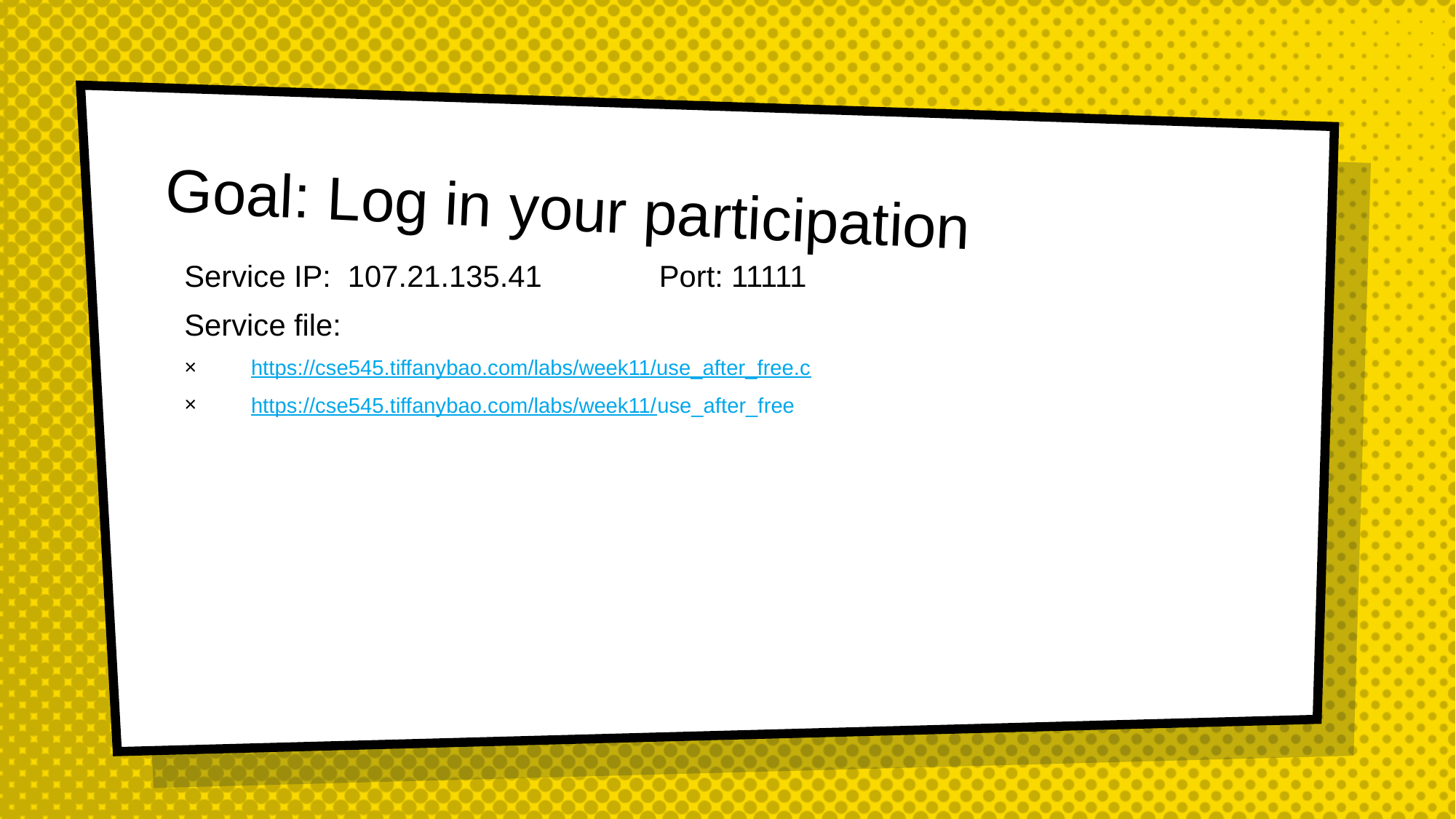

# Goal: Log in your participation
Service IP:  107.21.135.41              Port: 11111
Service file:
https://cse545.tiffanybao.com/labs/week11/use_after_free.c
https://cse545.tiffanybao.com/labs/week11/use_after_free